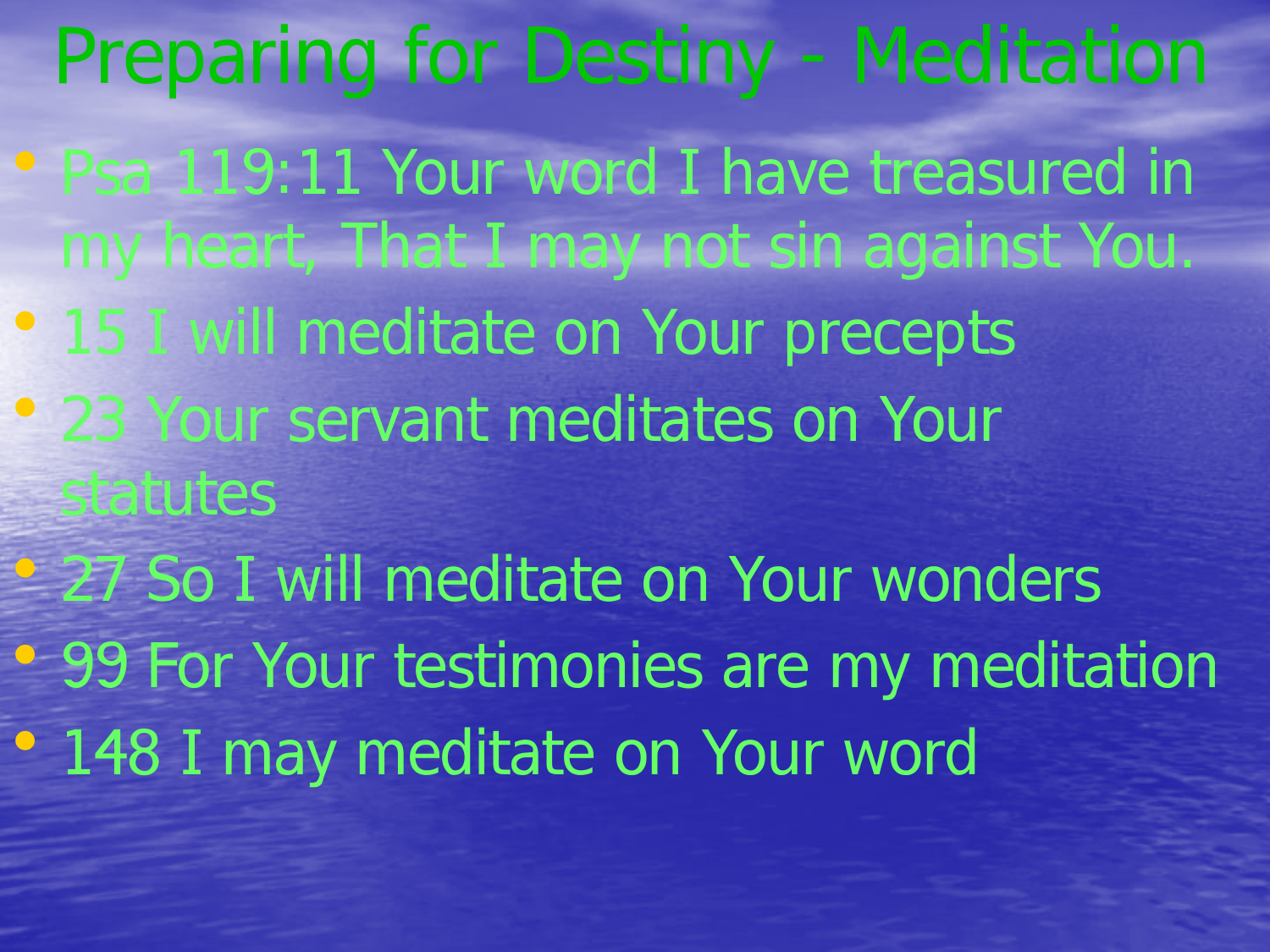

# Preparing for Destiny - Meditation
Psa 119:11 Your word I have treasured in my heart, That I may not sin against You.
15 I will meditate on Your precepts
23 Your servant meditates on Your statutes
27 So I will meditate on Your wonders
99 For Your testimonies are my meditation
148 I may meditate on Your word